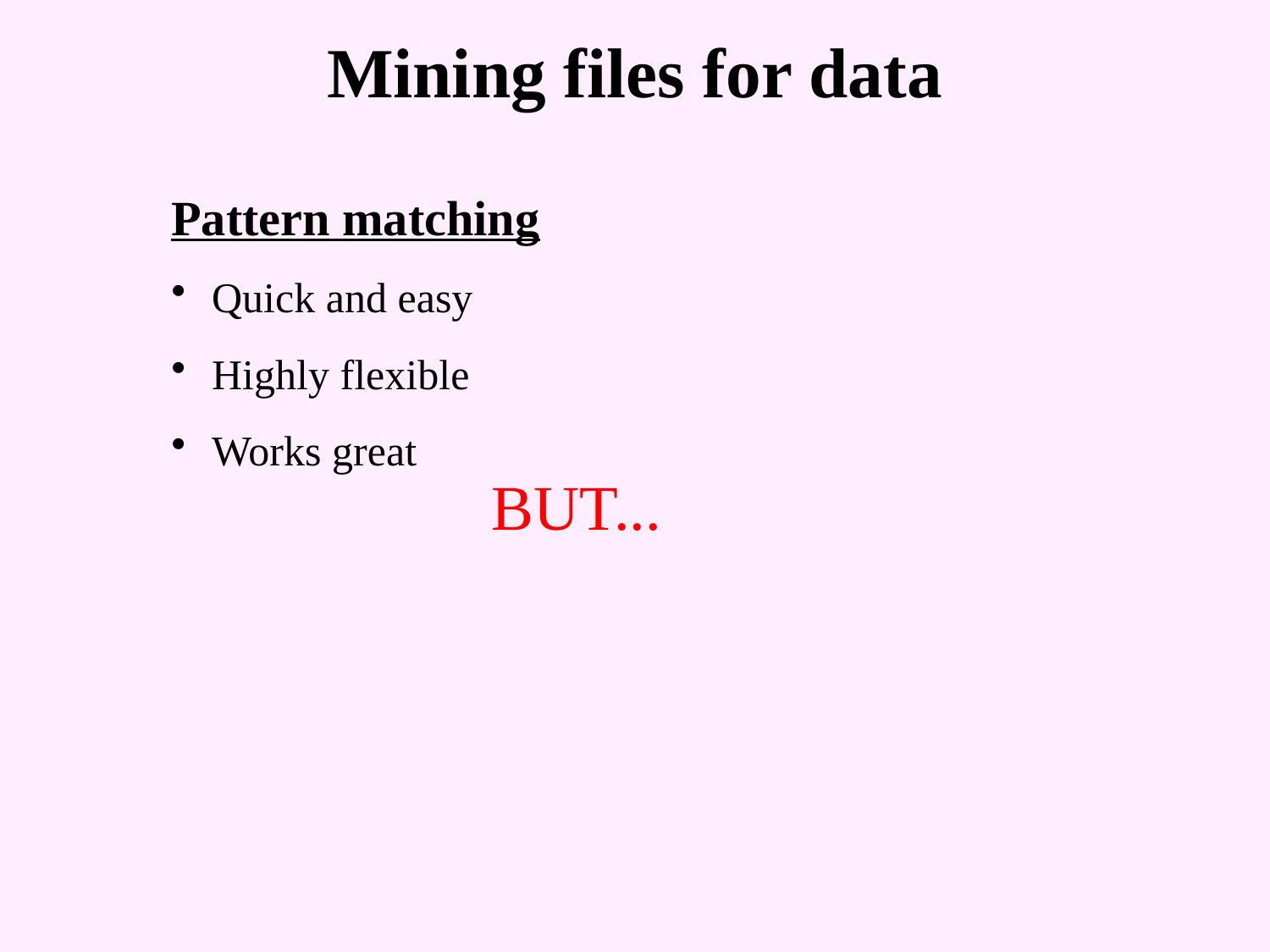

Mining files for data
Pattern matching
 Quick and easy
 Highly flexible
 Works great
BUT...